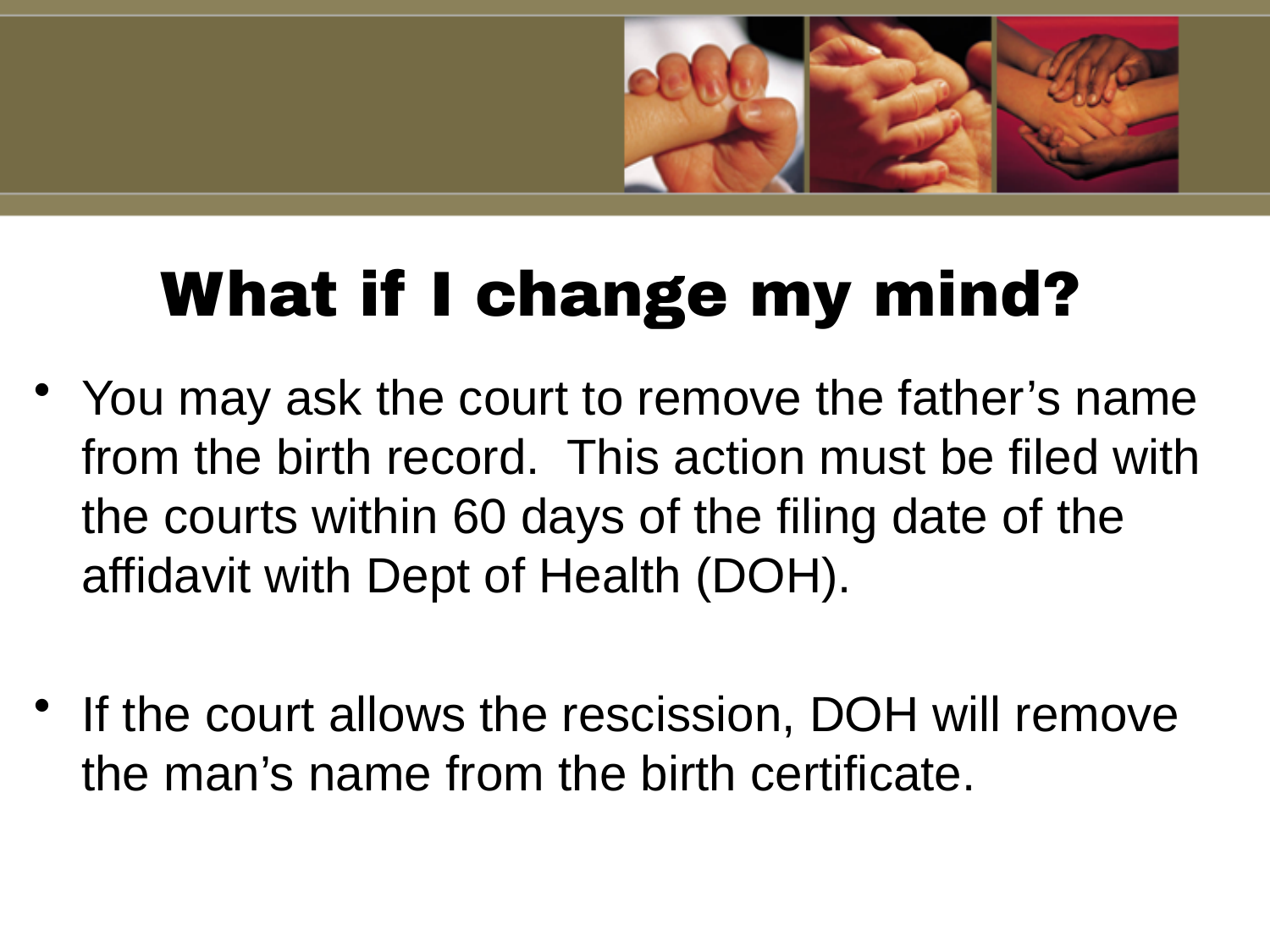

What if I change my mind?
You may ask the court to remove the father’s name from the birth record.  This action must be filed with the courts within 60 days of the filing date of the affidavit with Dept of Health (DOH).

If the court allows the rescission, DOH will remove the man’s name from the birth certificate.